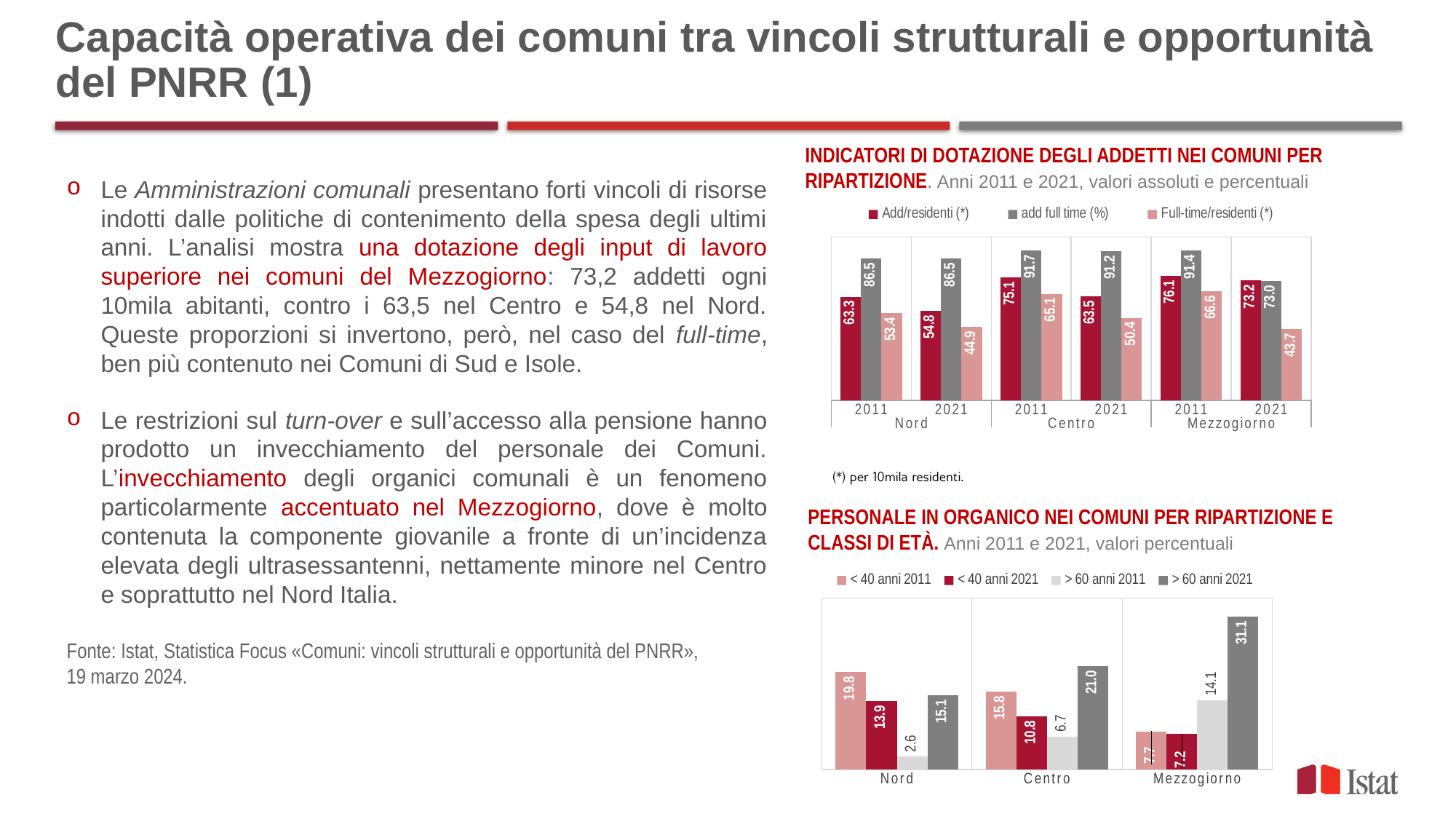

# Capacità operativa dei comuni tra vincoli strutturali e opportunità del PNRR (1)
INDICATORI DI DOTAZIONE DEGLI ADDETTI NEI Comuni per ripartizione. Anni 2011 e 2021, valori assoluti e percentuali
Le Amministrazioni comunali presentano forti vincoli di risorse indotti dalle politiche di contenimento della spesa degli ultimi anni. L’analisi mostra una dotazione degli input di lavoro superiore nei comuni del Mezzogiorno: 73,2 addetti ogni 10mila abitanti, contro i 63,5 nel Centro e 54,8 nel Nord. Queste proporzioni si invertono, però, nel caso del full-time, ben più contenuto nei Comuni di Sud e Isole.

Le restrizioni sul turn-over e sull’accesso alla pensione hanno prodotto un invecchiamento del personale dei Comuni. L’invecchiamento degli organici comunali è un fenomeno particolarmente accentuato nel Mezzogiorno, dove è molto contenuta la componente giovanile a fronte di un’incidenza elevata degli ultrasessantenni, nettamente minore nel Centro e soprattutto nel Nord Italia.

Fonte: Istat, Statistica Focus «Comuni: vincoli strutturali e opportunità del PNRR»,
19 marzo 2024.

### Chart

| Category | Add/residenti (*) | add full time (%) | Full-time/residenti (*) |
|---|---|---|---|
| 2011 | 63.3 | 86.5 | 53.4 |
| 2021 | 54.8 | 86.5 | 44.9 |
| 2011 | 75.1 | 91.7 | 65.1 |
| 2021 | 63.5 | 91.2 | 50.4 |
| 2011 | 76.1 | 91.4 | 66.6 |
| 2021 | 73.2 | 73.0 | 43.7 |
(*) per 10mila residenti.
personale in organico nei comuni per ripartizione e classi di età. Anni 2011 e 2021, valori percentuali

### Chart

| Category | < 40 anni 2011 | < 40 anni 2021 | > 60 anni 2011 | > 60 anni 2021 |
|---|---|---|---|---|
| Nord | 19.8 | 13.9 | 2.6 | 15.1 |
| Centro | 15.8 | 10.8 | 6.7 | 21.0 |
| Mezzogiorno | 7.7 | 7.2 | 14.1 | 31.1 |